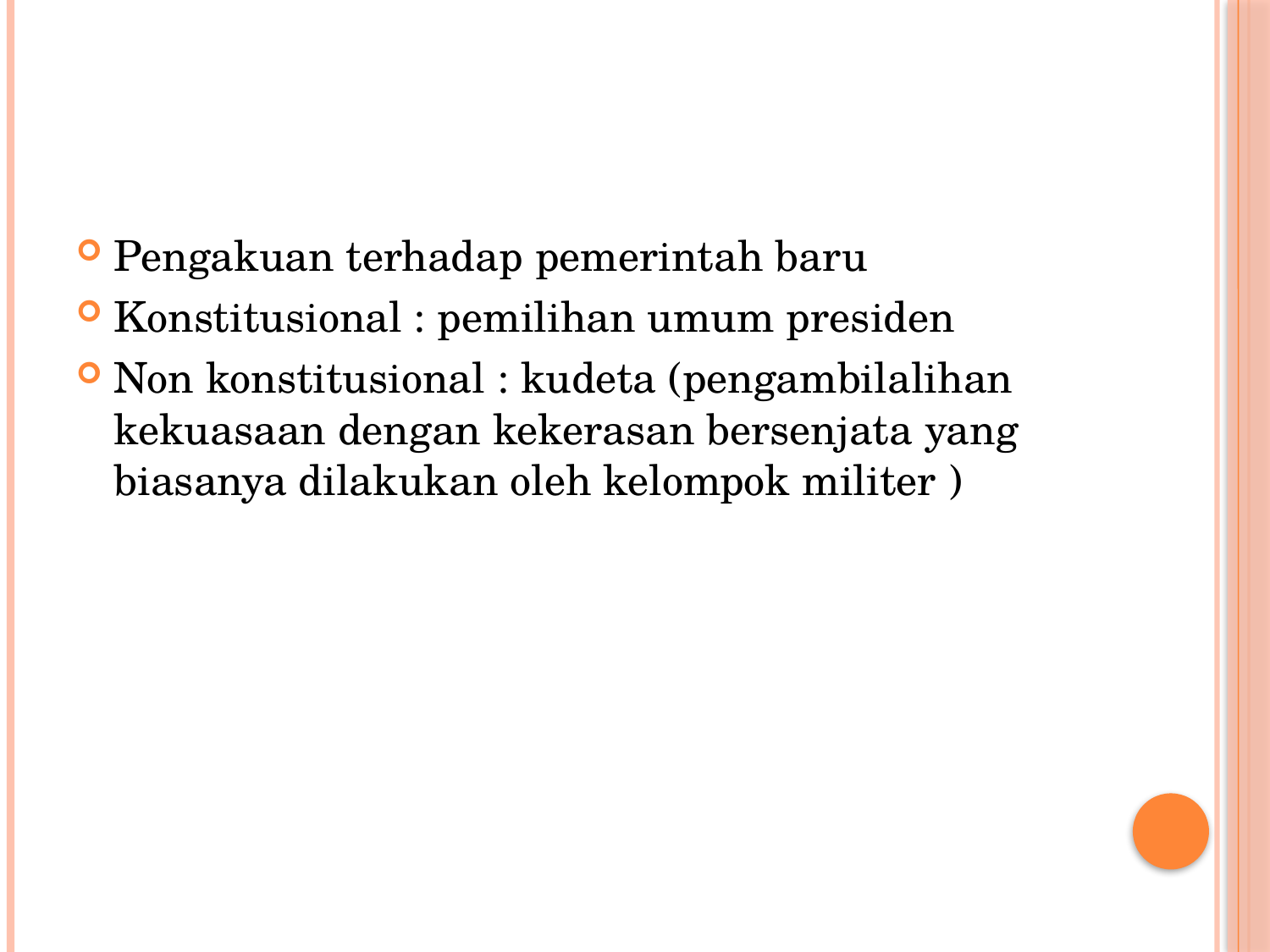

#
Pengakuan terhadap pemerintah baru
Konstitusional : pemilihan umum presiden
Non konstitusional : kudeta (pengambilalihan kekuasaan dengan kekerasan bersenjata yang biasanya dilakukan oleh kelompok militer )